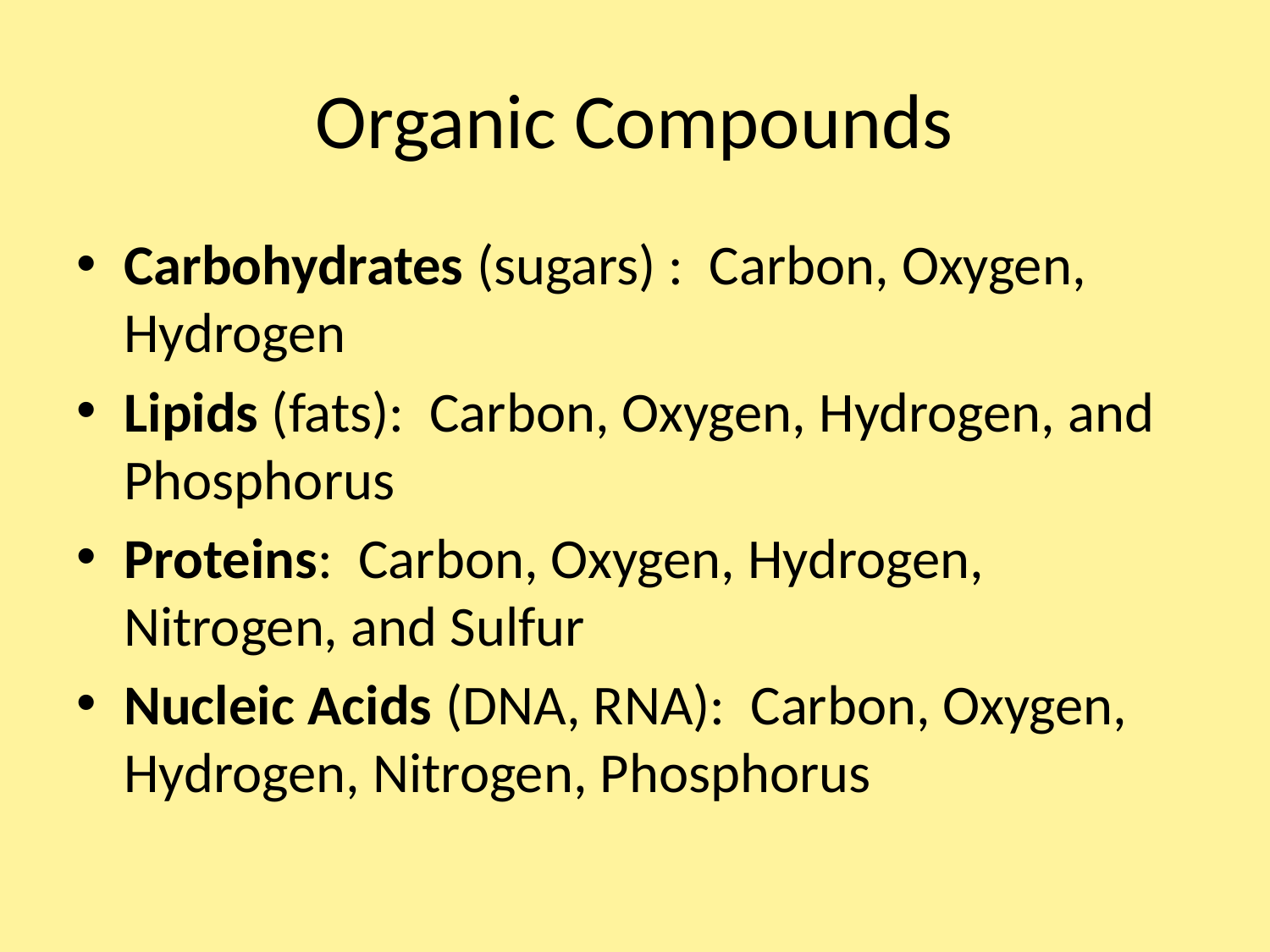

# Organic Compounds
Carbohydrates (sugars) :  Carbon, Oxygen, Hydrogen
Lipids (fats):  Carbon, Oxygen, Hydrogen, and Phosphorus
Proteins:  Carbon, Oxygen, Hydrogen, Nitrogen, and Sulfur
Nucleic Acids (DNA, RNA):  Carbon, Oxygen, Hydrogen, Nitrogen, Phosphorus